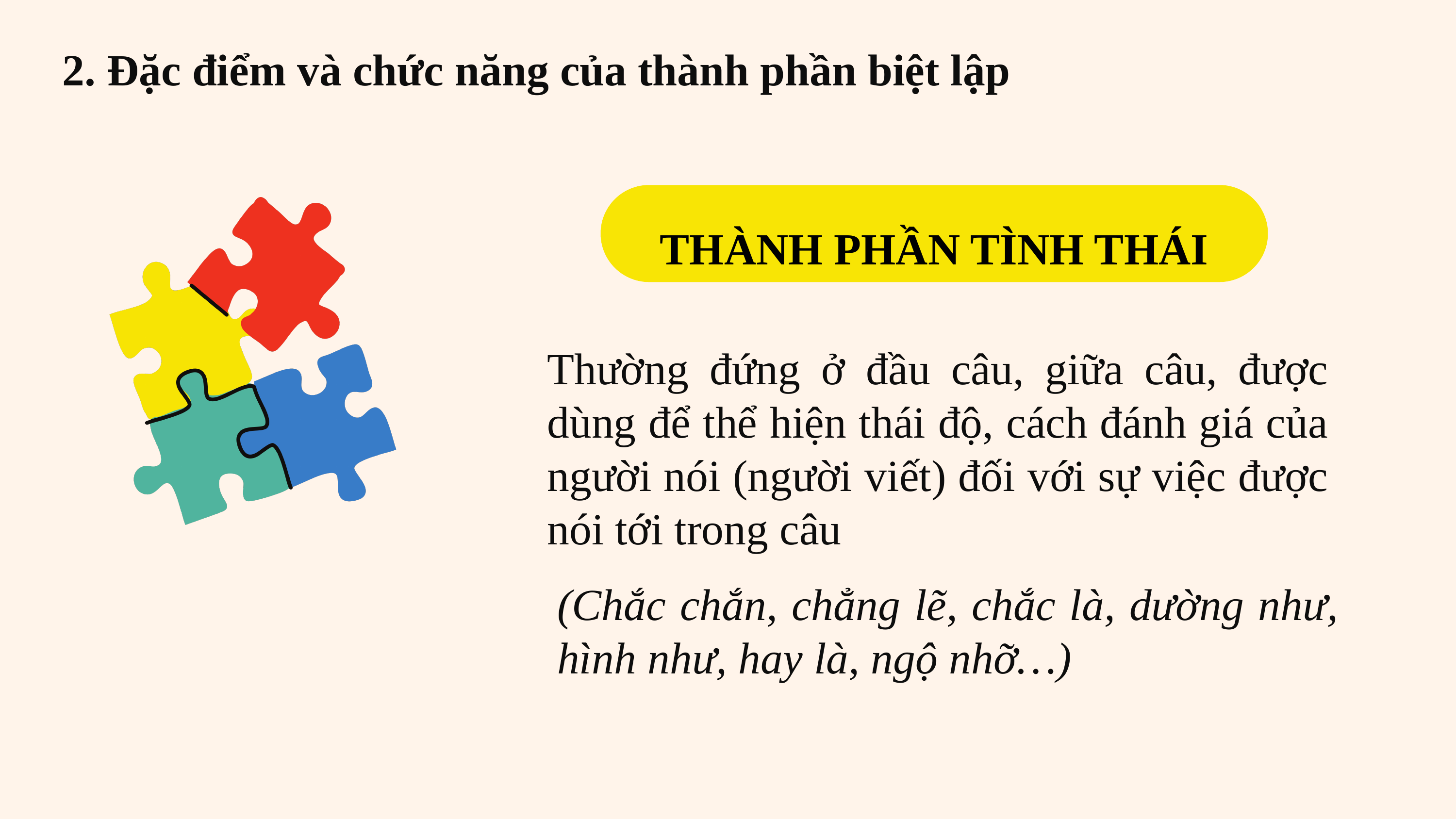

2. Đặc điểm và chức năng của thành phần biệt lập
THÀNH PHẦN TÌNH THÁI

Thường đứng ở đầu câu, giữa câu, được dùng để thể hiện thái độ, cách đánh giá của người nói (người viết) đối với sự việc được nói tới trong câu
(Chắc chắn, chẳng lẽ, chắc là, dường như, hình như, hay là, ngộ nhỡ…)